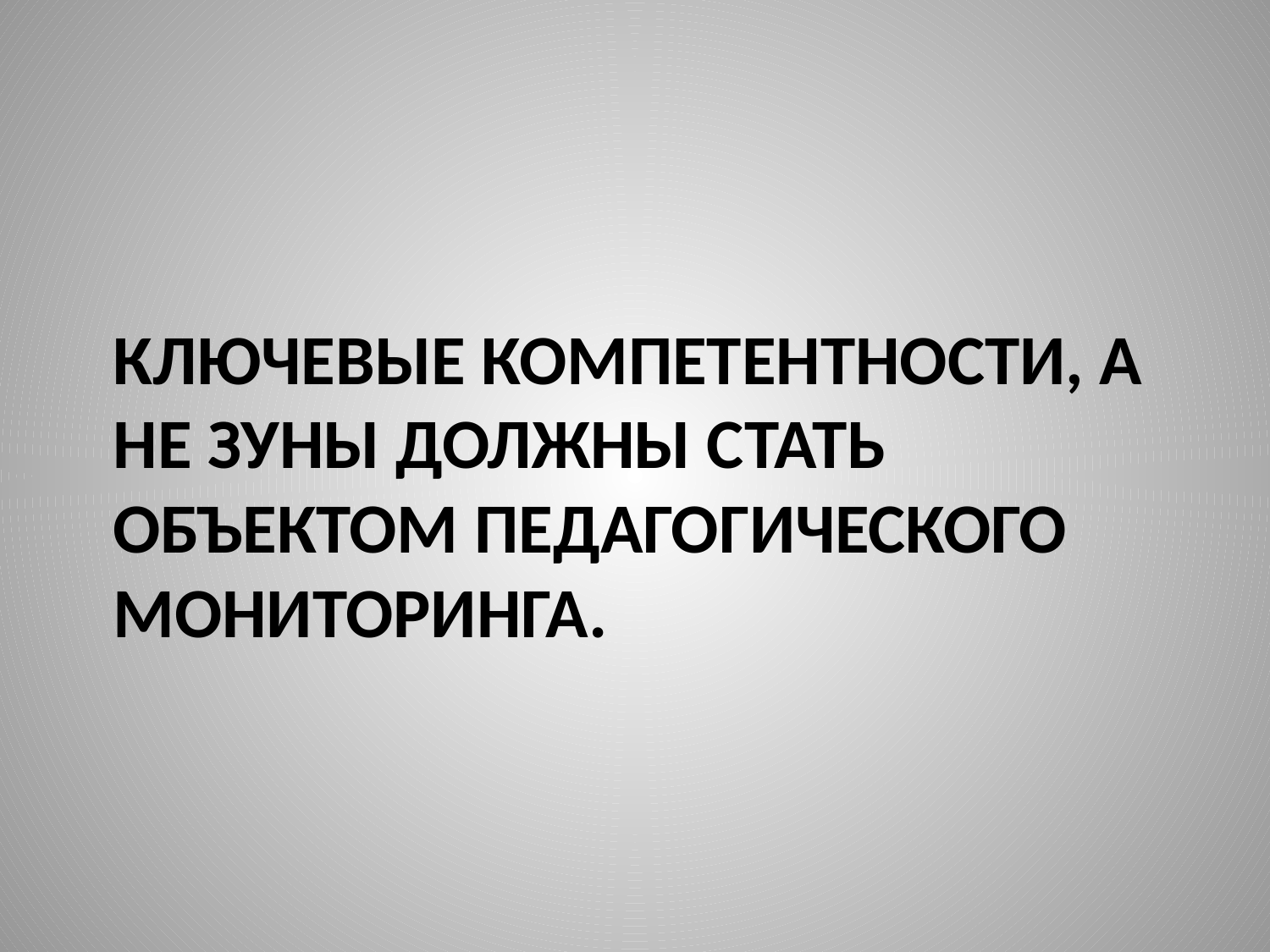

# Ключевые компетентности, а не Зуны должны стать объектом педагогического мониторинга.